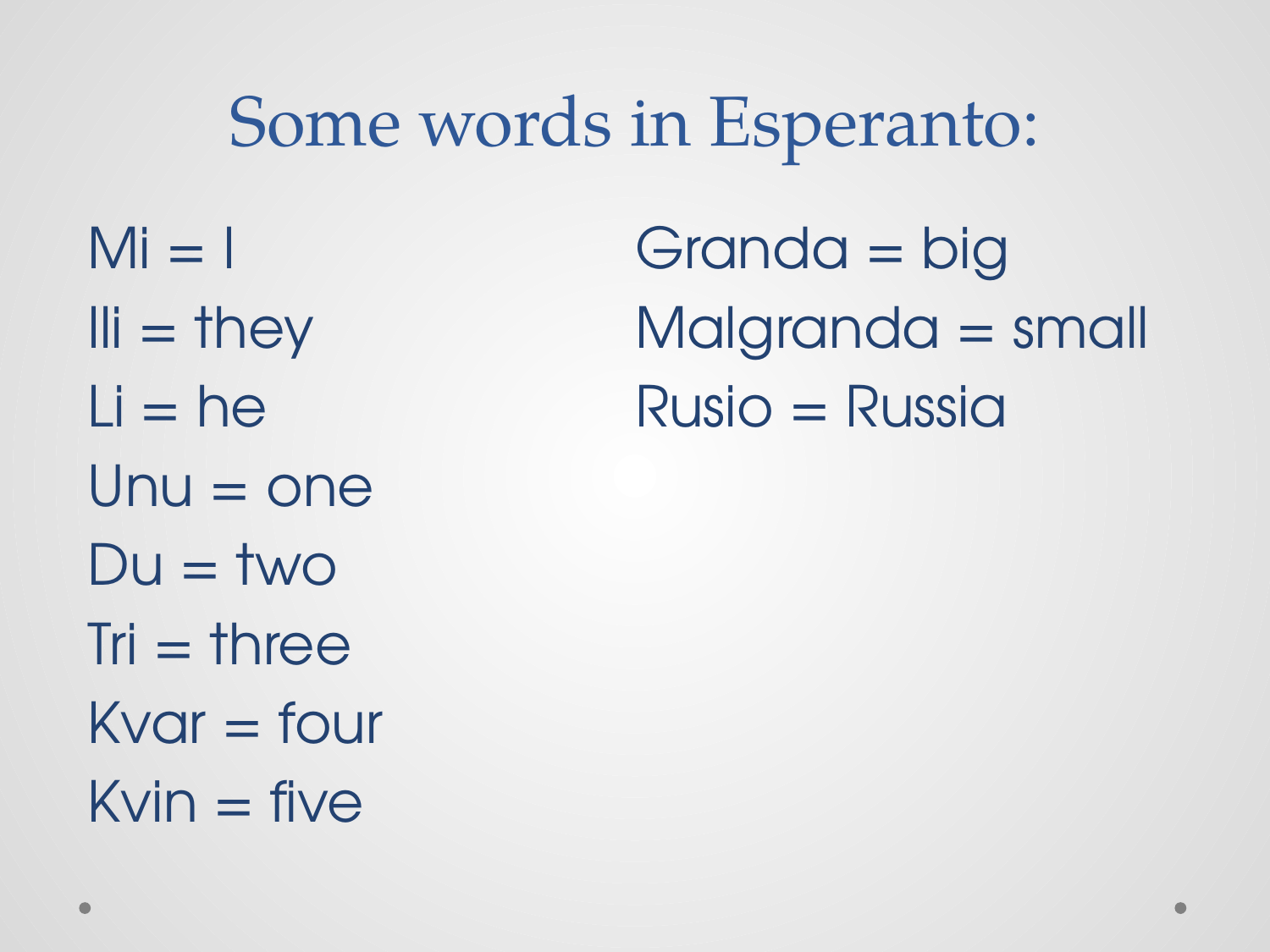

# Some words in Esperanto:
Mi = I
Ili = they
Li = he
Unu = one
Du = two
Tri = three
Kvar = four
Kvin = five
Granda = big
Malgranda = small
Rusio = Russia